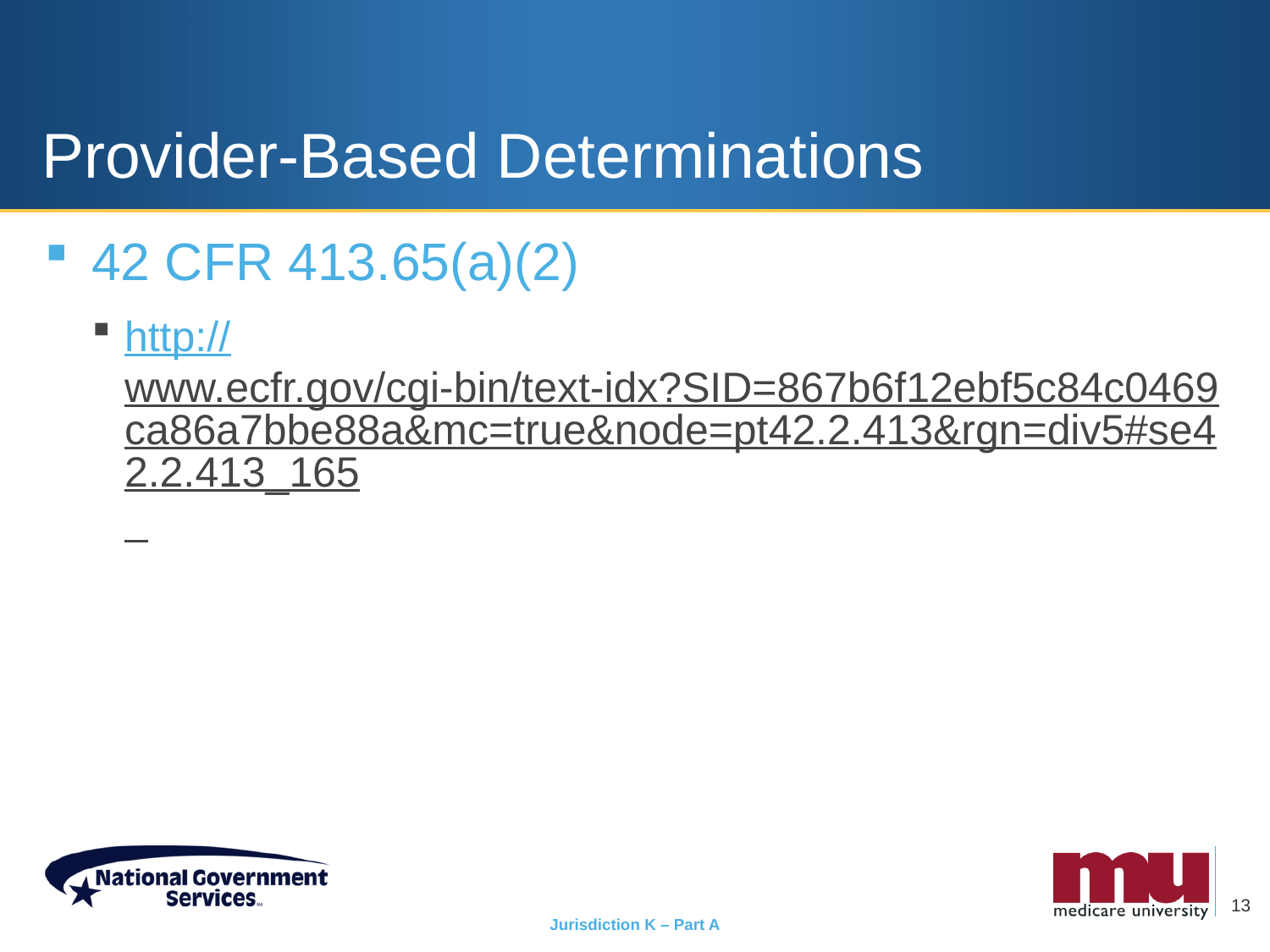

# Provider-Based Determinations
42 CFR 413.65(a)(2)
http://www.ecfr.gov/cgi-bin/text-idx?SID=867b6f12ebf5c84c0469ca86a7bbe88a&mc=true&node=pt42.2.413&rgn=div5#se42.2.413_165
13